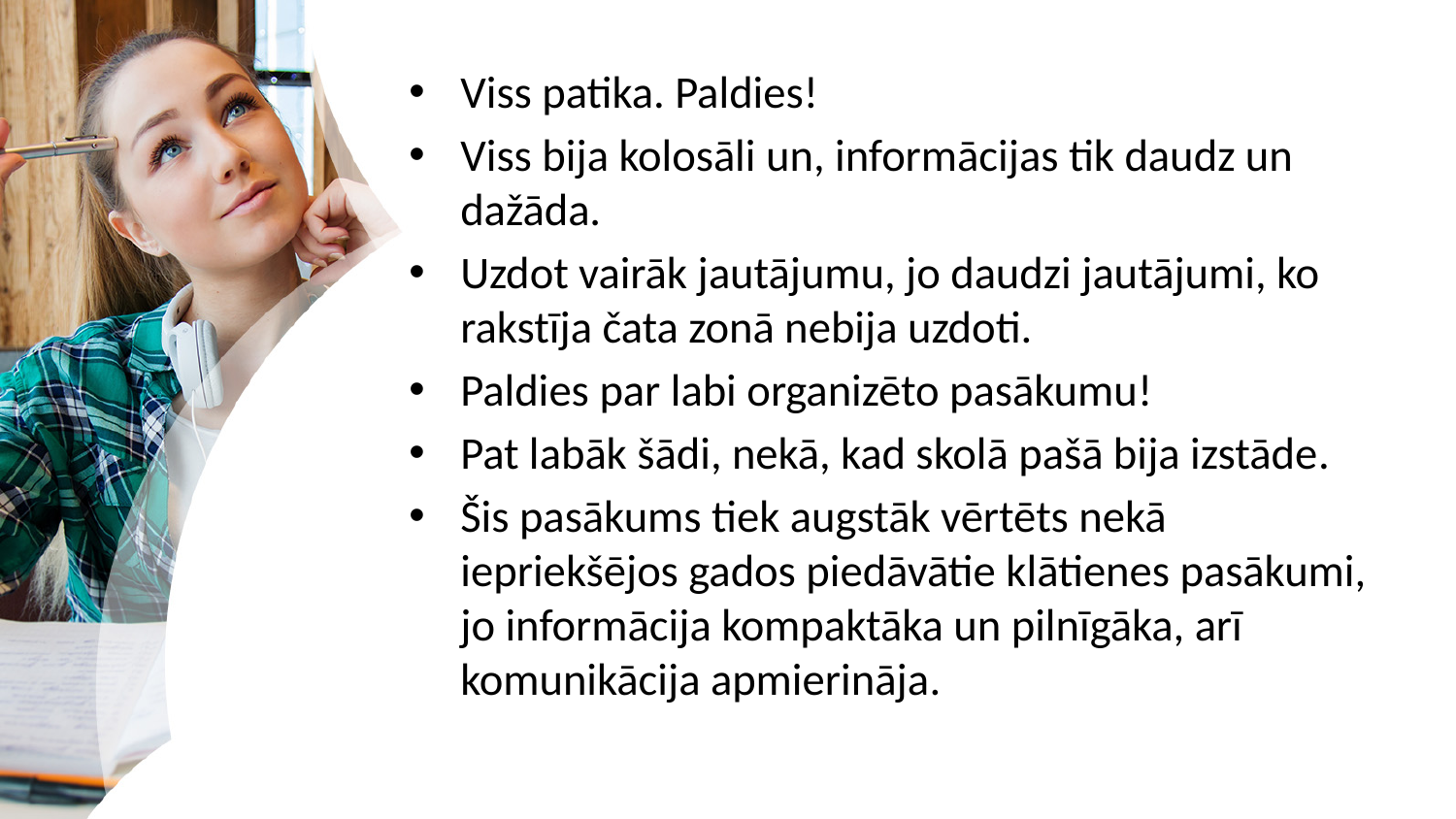

Viss patika. Paldies!
Viss bija kolosāli un, informācijas tik daudz un dažāda.
Uzdot vairāk jautājumu, jo daudzi jautājumi, ko rakstīja čata zonā nebija uzdoti.
Paldies par labi organizēto pasākumu!
Pat labāk šādi, nekā, kad skolā pašā bija izstāde.
Šis pasākums tiek augstāk vērtēts nekā iepriekšējos gados piedāvātie klātienes pasākumi, jo informācija kompaktāka un pilnīgāka, arī komunikācija apmierināja.